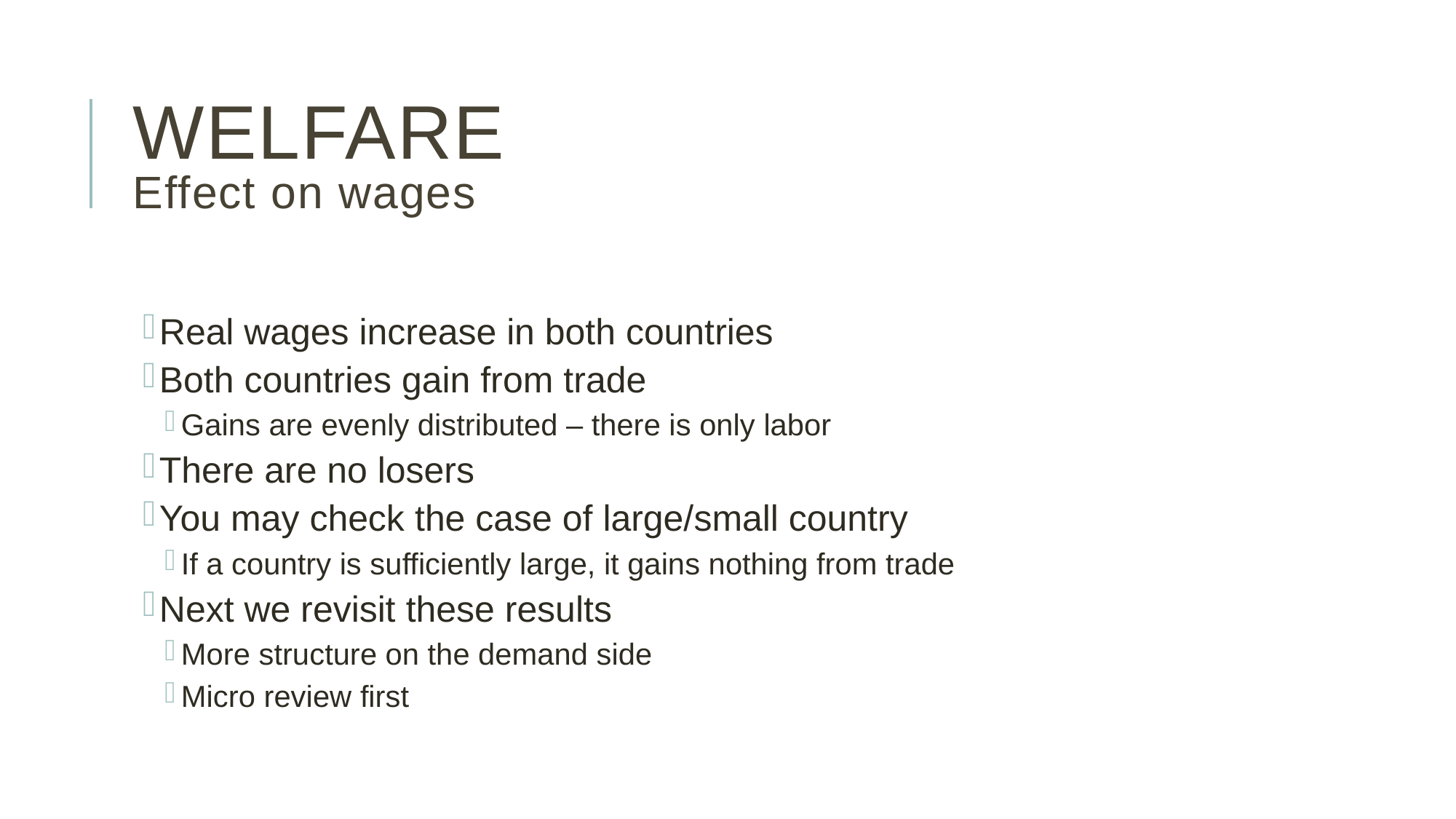

# Welfare Effect on wages
Real wages increase in both countries
Both countries gain from trade
Gains are evenly distributed – there is only labor
There are no losers
You may check the case of large/small country
If a country is sufficiently large, it gains nothing from trade
Next we revisit these results
More structure on the demand side
Micro review first